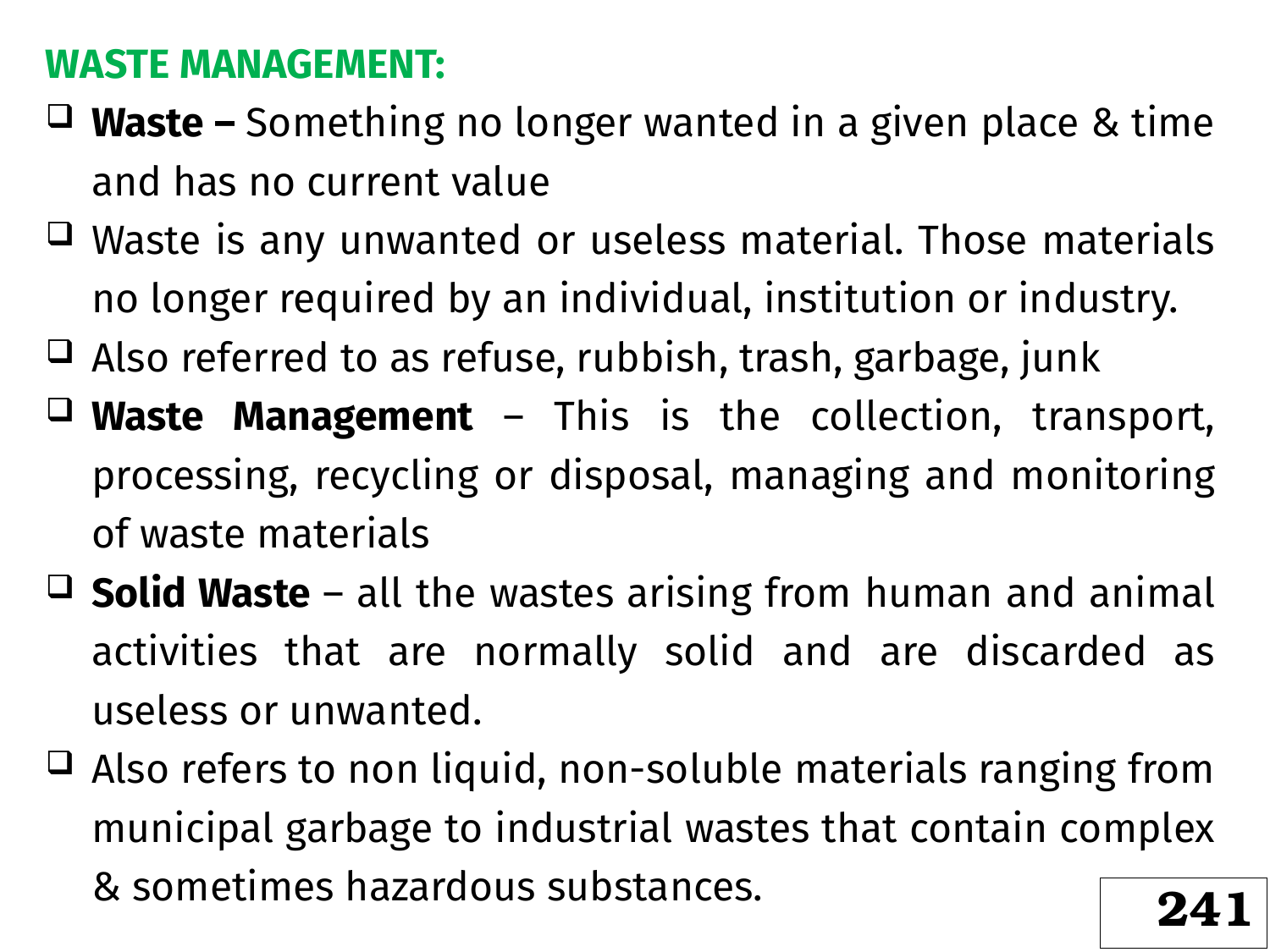

WASTE MANAGEMENT:
Waste – Something no longer wanted in a given place & time and has no current value
Waste is any unwanted or useless material. Those materials no longer required by an individual, institution or industry.
Also referred to as refuse, rubbish, trash, garbage, junk
Waste Management – This is the collection, transport, processing, recycling or disposal, managing and monitoring of waste materials
Solid Waste – all the wastes arising from human and animal activities that are normally solid and are discarded as useless or unwanted.
Also refers to non liquid, non-soluble materials ranging from municipal garbage to industrial wastes that contain complex & sometimes hazardous substances.

241